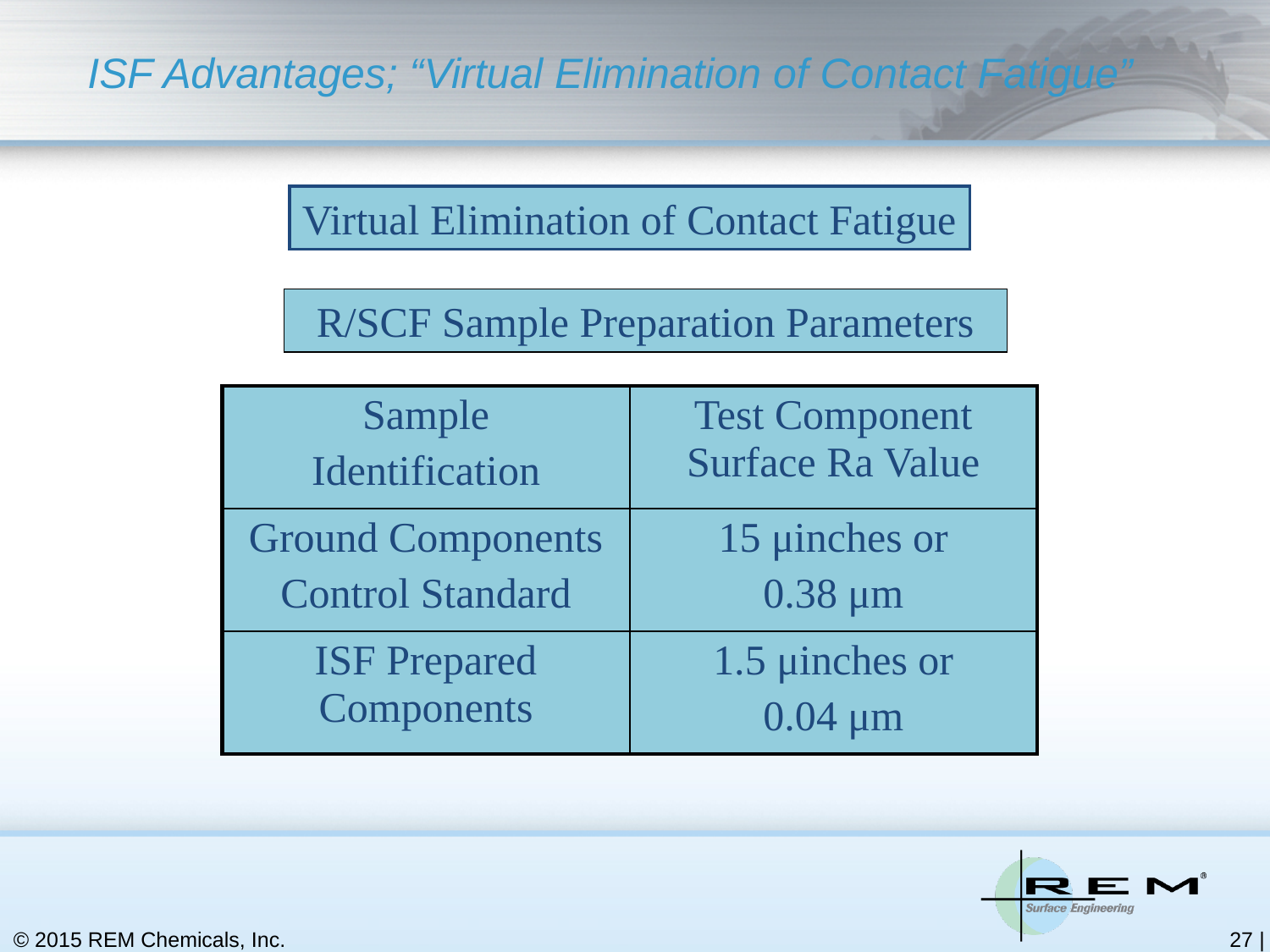

# ISF Advantages; “Virtual Elimination of Contact Fatigue”
Virtual Elimination of Contact Fatigue
R/SCF Sample Preparation Parameters
| Sample Identification | Test Component Surface Ra Value |
| --- | --- |
| Ground Components Control Standard | 15 μinches or 0.38 μm |
| ISF Prepared Components | 1.5 μinches or 0.04 μm |
© 2015 REM Chemicals, Inc.
27 |